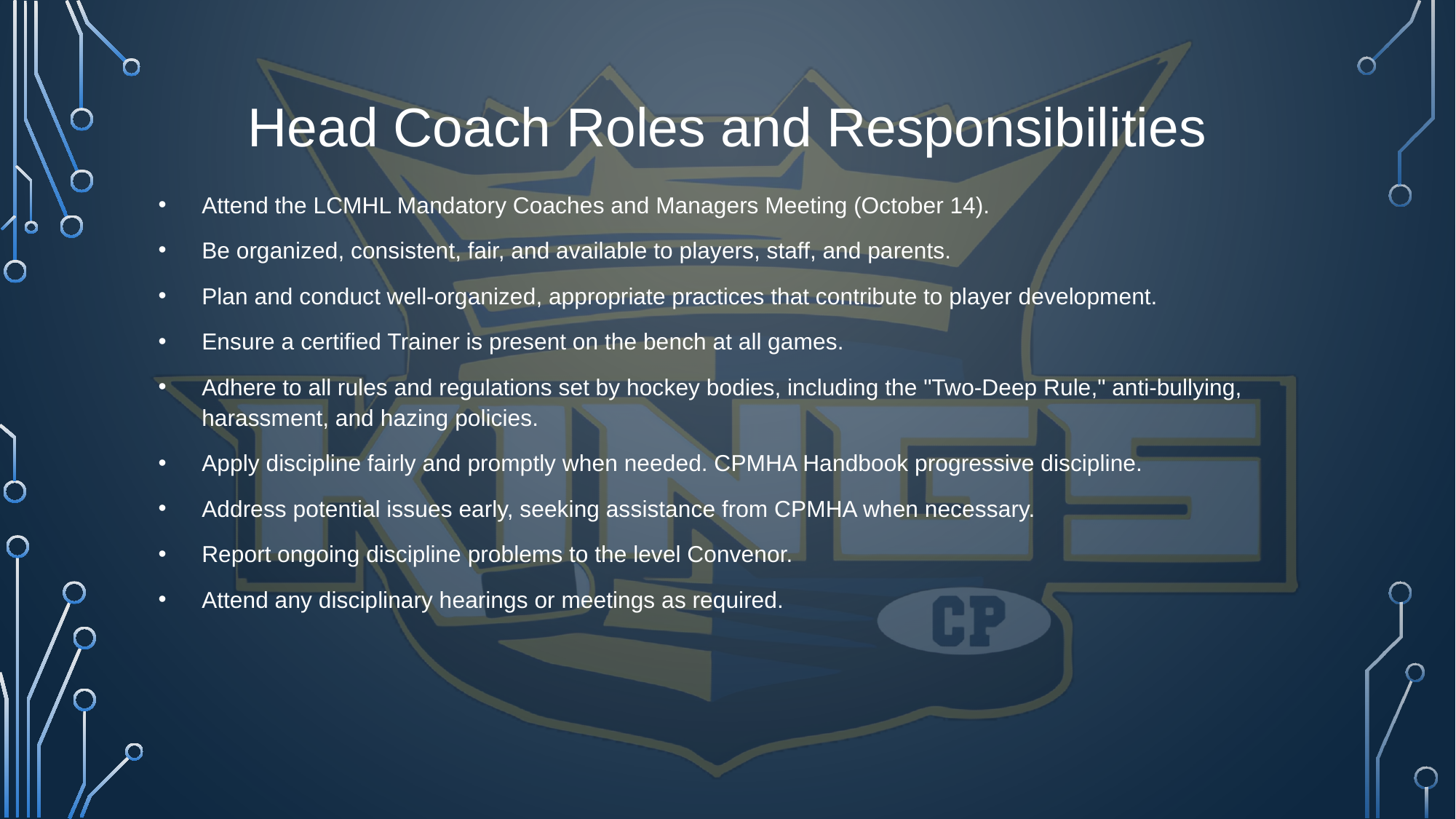

# Head Coach Roles and Responsibilities
Attend the LCMHL Mandatory Coaches and Managers Meeting (October 14).
Be organized, consistent, fair, and available to players, staff, and parents.
Plan and conduct well-organized, appropriate practices that contribute to player development.
Ensure a certified Trainer is present on the bench at all games.
Adhere to all rules and regulations set by hockey bodies, including the "Two-Deep Rule," anti-bullying, harassment, and hazing policies.
Apply discipline fairly and promptly when needed. CPMHA Handbook progressive discipline.
Address potential issues early, seeking assistance from CPMHA when necessary.
Report ongoing discipline problems to the level Convenor.
Attend any disciplinary hearings or meetings as required.